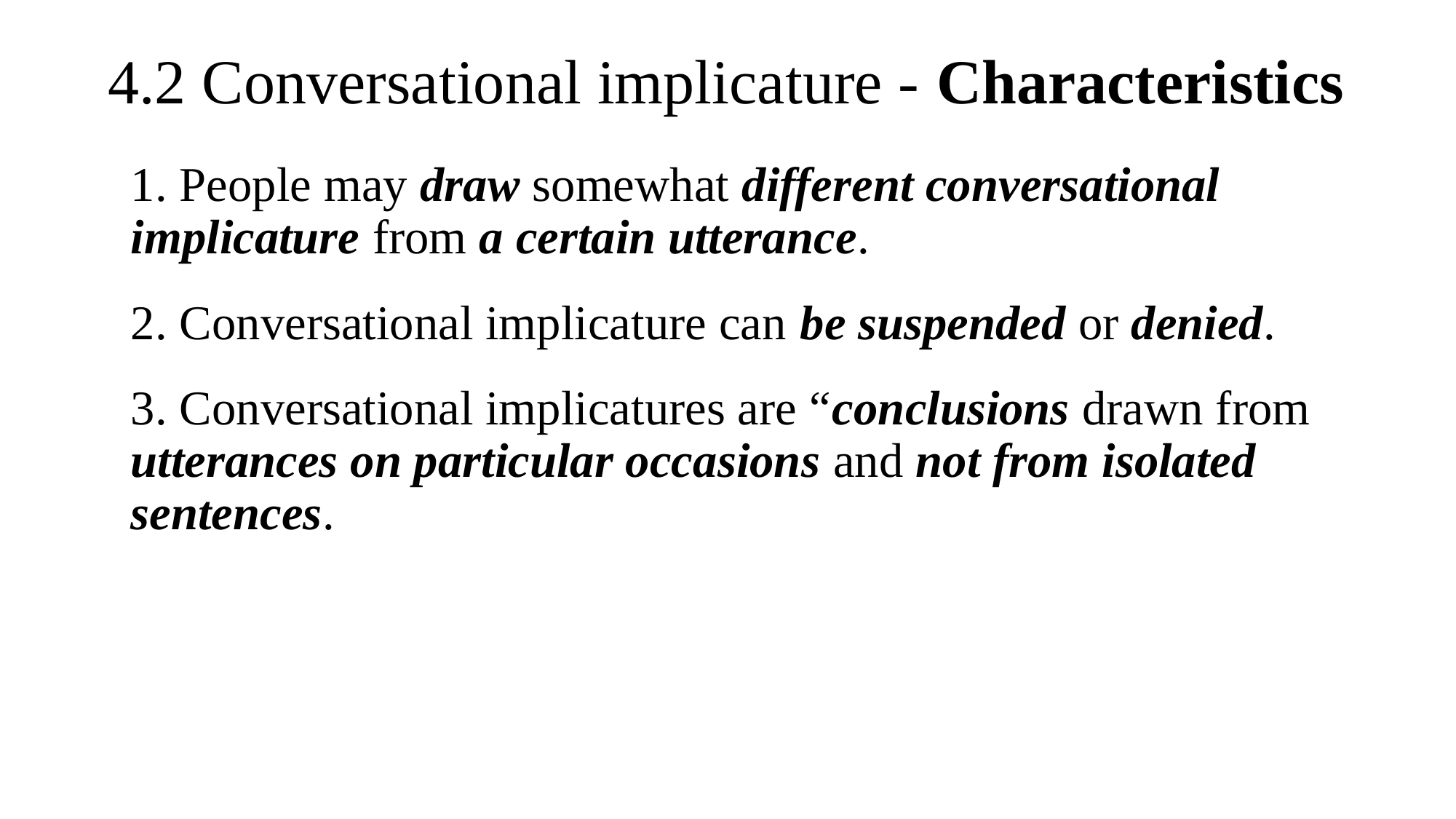

# 4.2 Conversational implicature - Characteristics
1. People may draw somewhat different conversational implicature from a certain utterance.
2. Conversational implicature can be suspended or denied.
3. Conversational implicatures are “conclusions drawn from utterances on particular occasions and not from isolated sentences.